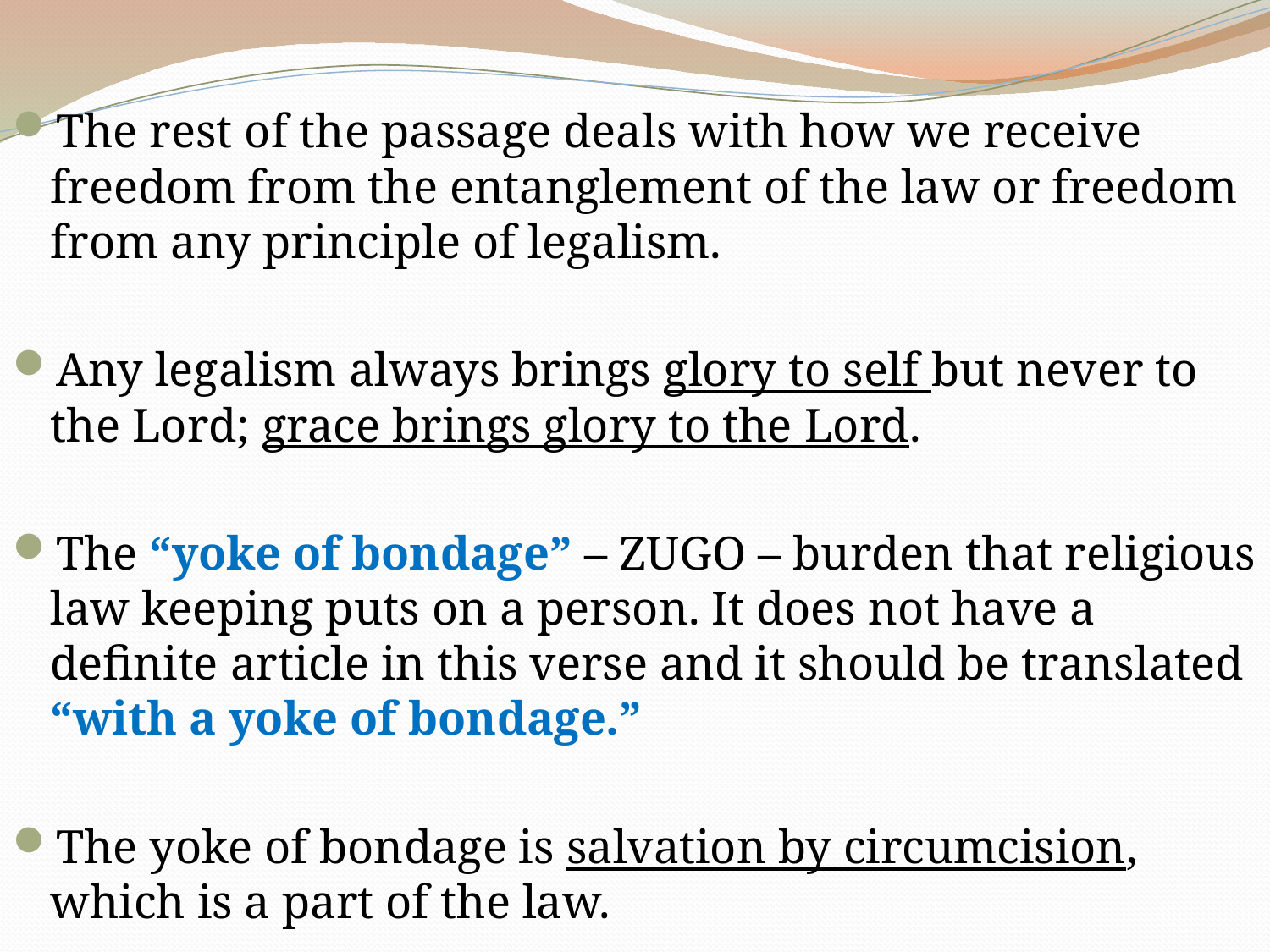

The rest of the passage deals with how we receive freedom from the entanglement of the law or freedom from any principle of legalism.

Any legalism always brings glory to self but never to the Lord; grace brings glory to the Lord.

The “yoke of bondage” – ZUGO – burden that religious law keeping puts on a person. It does not have a definite article in this verse and it should be translated “with a yoke of bondage.”

The yoke of bondage is salvation by circumcision, which is a part of the law.